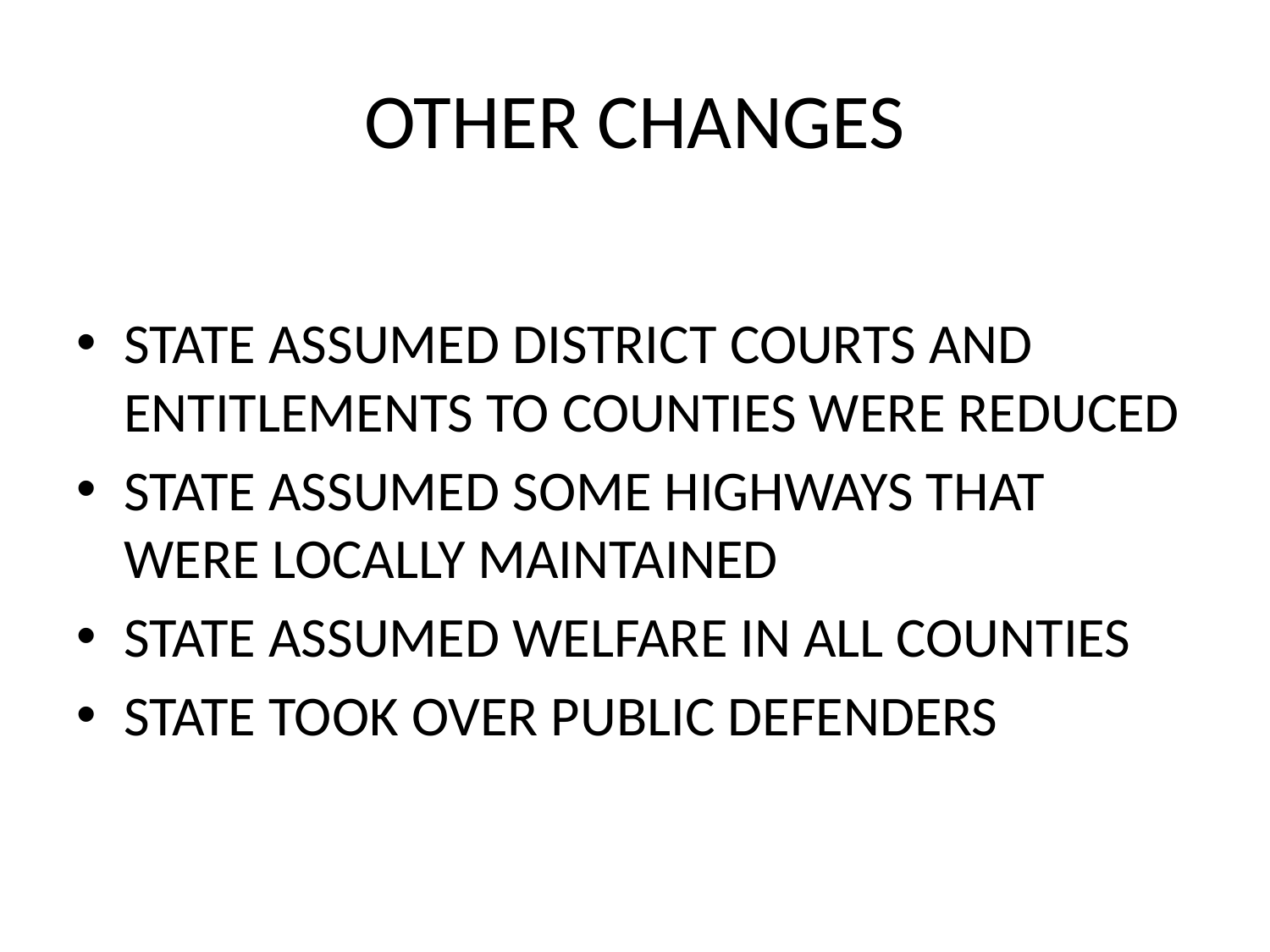

# OTHER CHANGES

STATE ASSUMED DISTRICT COURTS AND ENTITLEMENTS TO COUNTIES WERE REDUCED
STATE ASSUMED SOME HIGHWAYS THAT WERE LOCALLY MAINTAINED
STATE ASSUMED WELFARE IN ALL COUNTIES
STATE TOOK OVER PUBLIC DEFENDERS